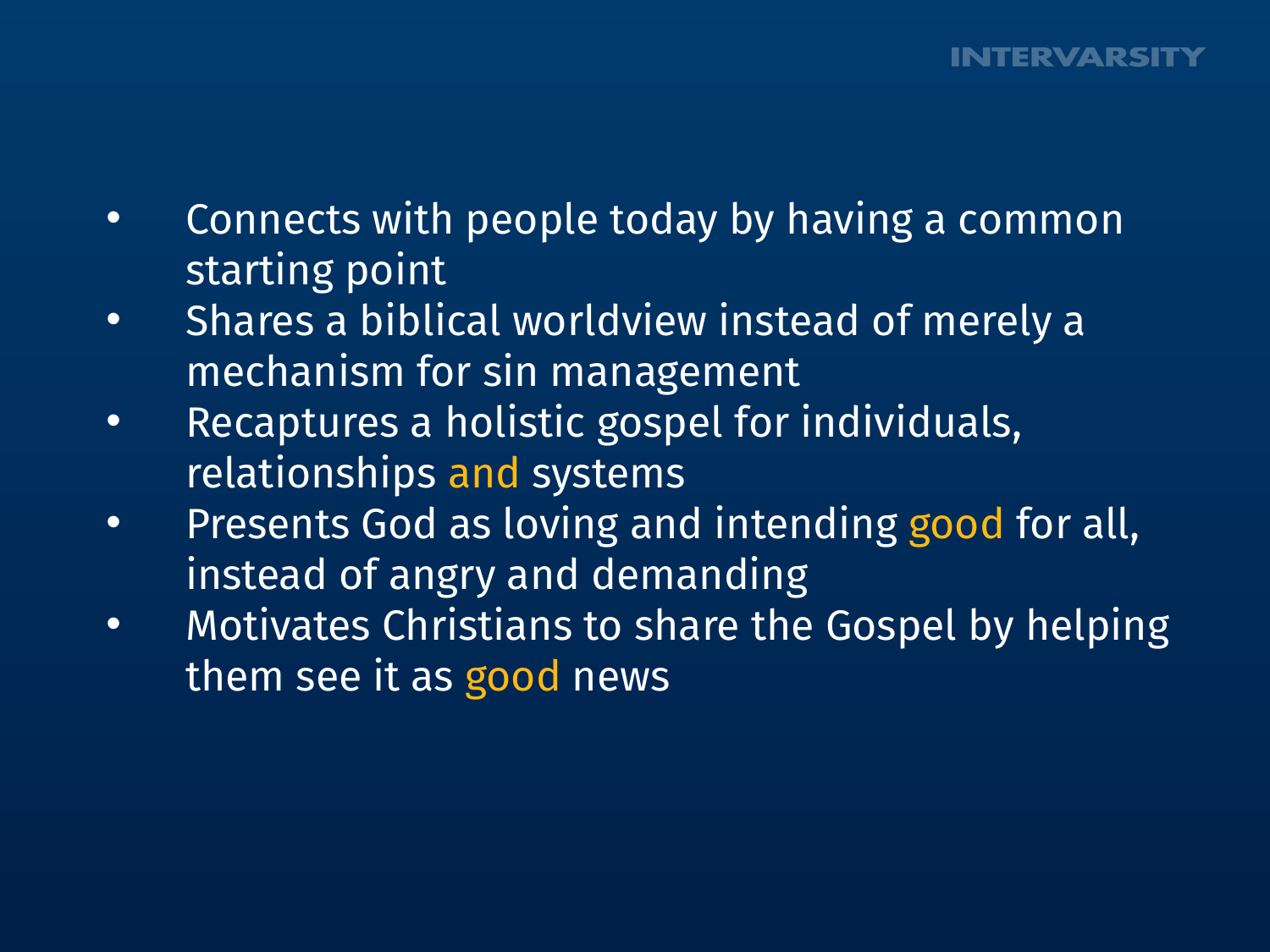

Connects with people today by having a common starting point
Shares a biblical worldview instead of merely a mechanism for sin management
Recaptures a holistic gospel for individuals, relationships and systems
Presents God as loving and intending good for all, instead of angry and demanding
Motivates Christians to share the Gospel by helping them see it as good news